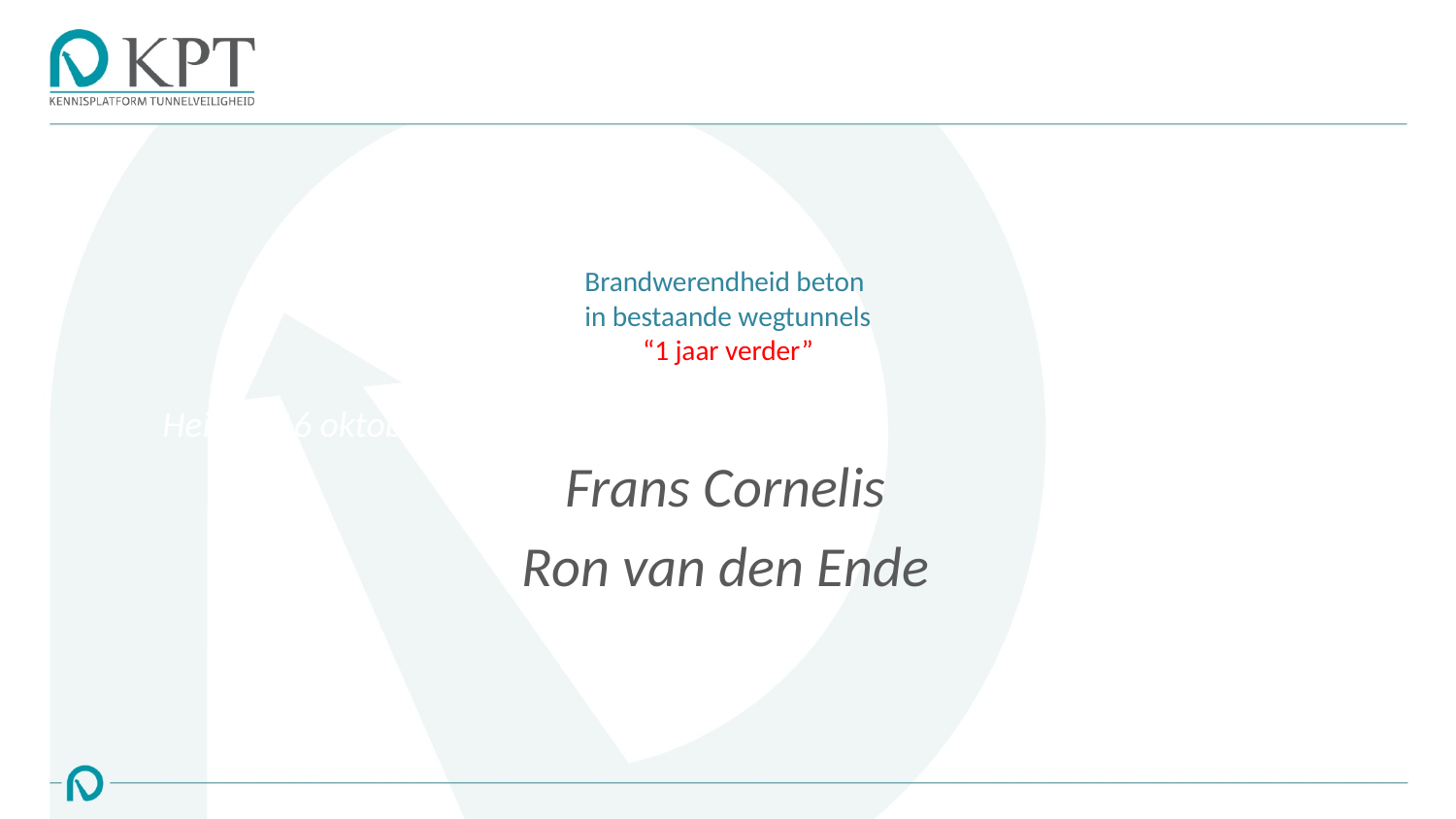

# Brandwerendheid beton in bestaande wegtunnels “1 jaar verder”
Heidag 16 oktober 2018

Frans Cornelis
Ron van den Ende